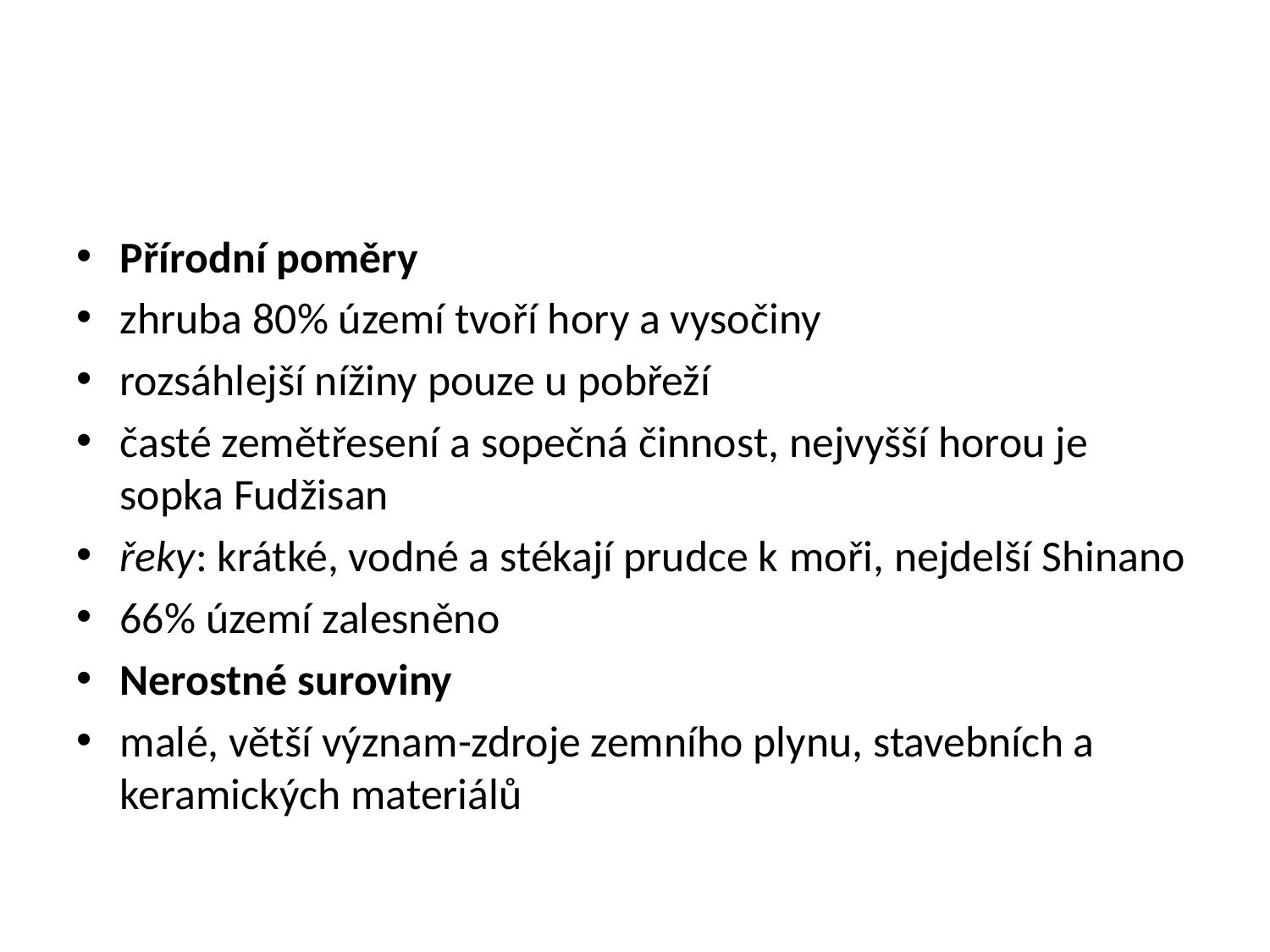

#
Přírodní poměry
zhruba 80% území tvoří hory a vysočiny
rozsáhlejší nížiny pouze u pobřeží
časté zemětřesení a sopečná činnost, nejvyšší horou je sopka Fudžisan
řeky: krátké, vodné a stékají prudce k moři, nejdelší Shinano
66% území zalesněno
Nerostné suroviny
malé, větší význam-zdroje zemního plynu, stavebních a keramických materiálů